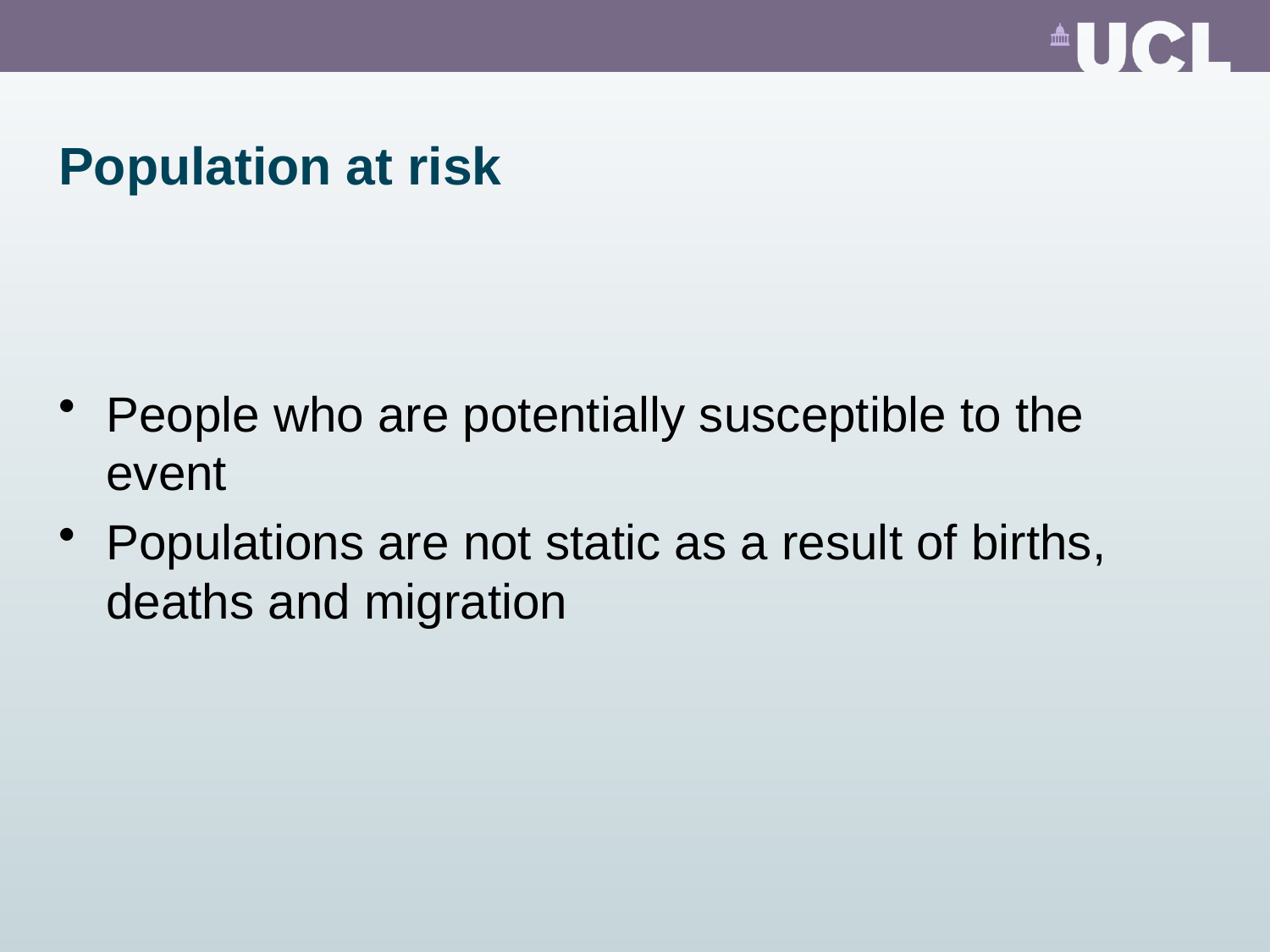

# Population at risk
People who are potentially susceptible to the event
Populations are not static as a result of births, deaths and migration